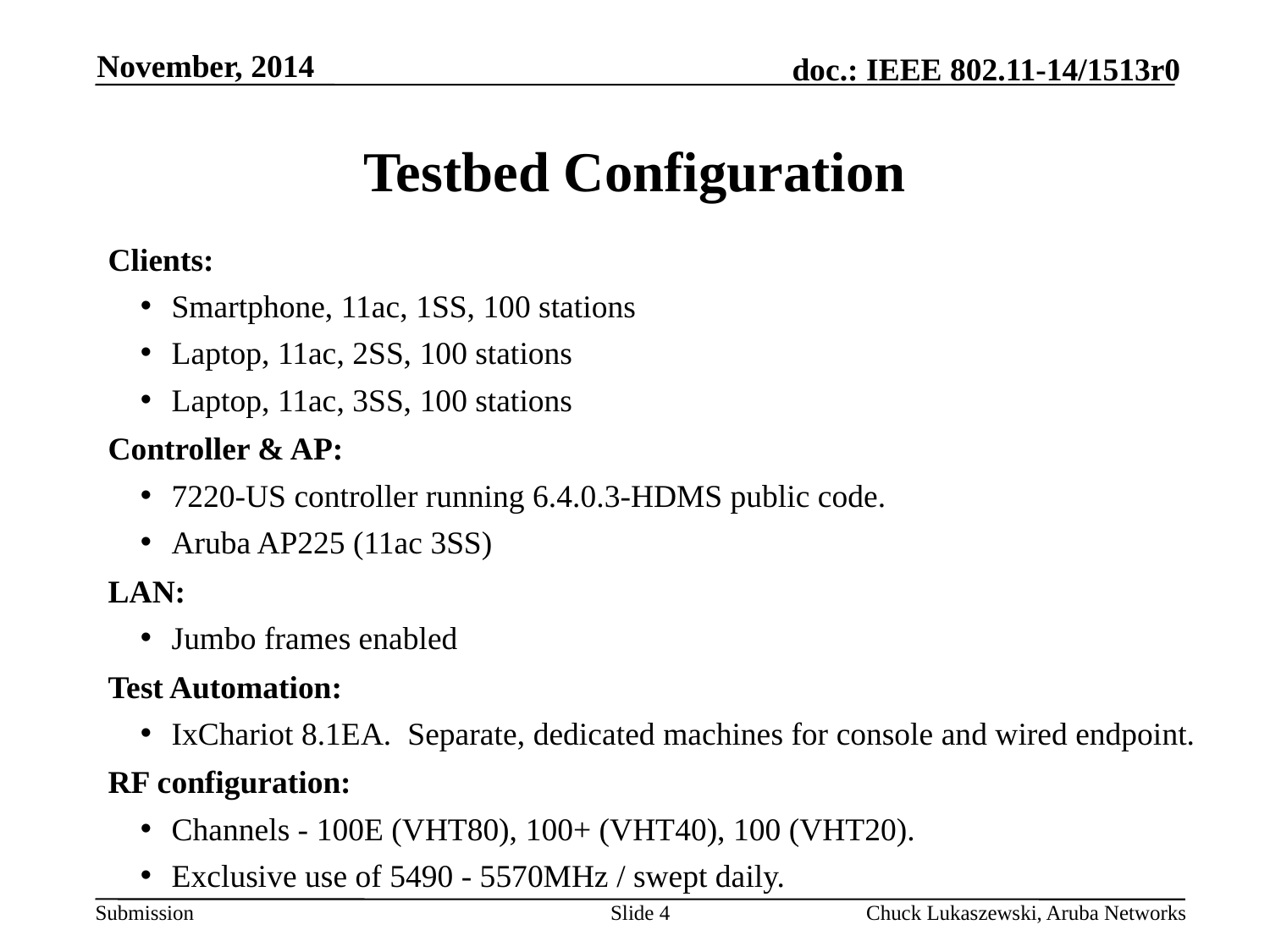

November, 2014
# Testbed Configuration
Clients:
Smartphone, 11ac, 1SS, 100 stations
Laptop, 11ac, 2SS, 100 stations
Laptop, 11ac, 3SS, 100 stations
Controller & AP:
7220-US controller running 6.4.0.3-HDMS public code.
Aruba AP225 (11ac 3SS)
LAN:
Jumbo frames enabled
Test Automation:
IxChariot 8.1EA.  Separate, dedicated machines for console and wired endpoint.
RF configuration:
Channels - 100E (VHT80), 100+ (VHT40), 100 (VHT20).
Exclusive use of 5490 - 5570MHz / swept daily.
Slide 4
Chuck Lukaszewski, Aruba Networks